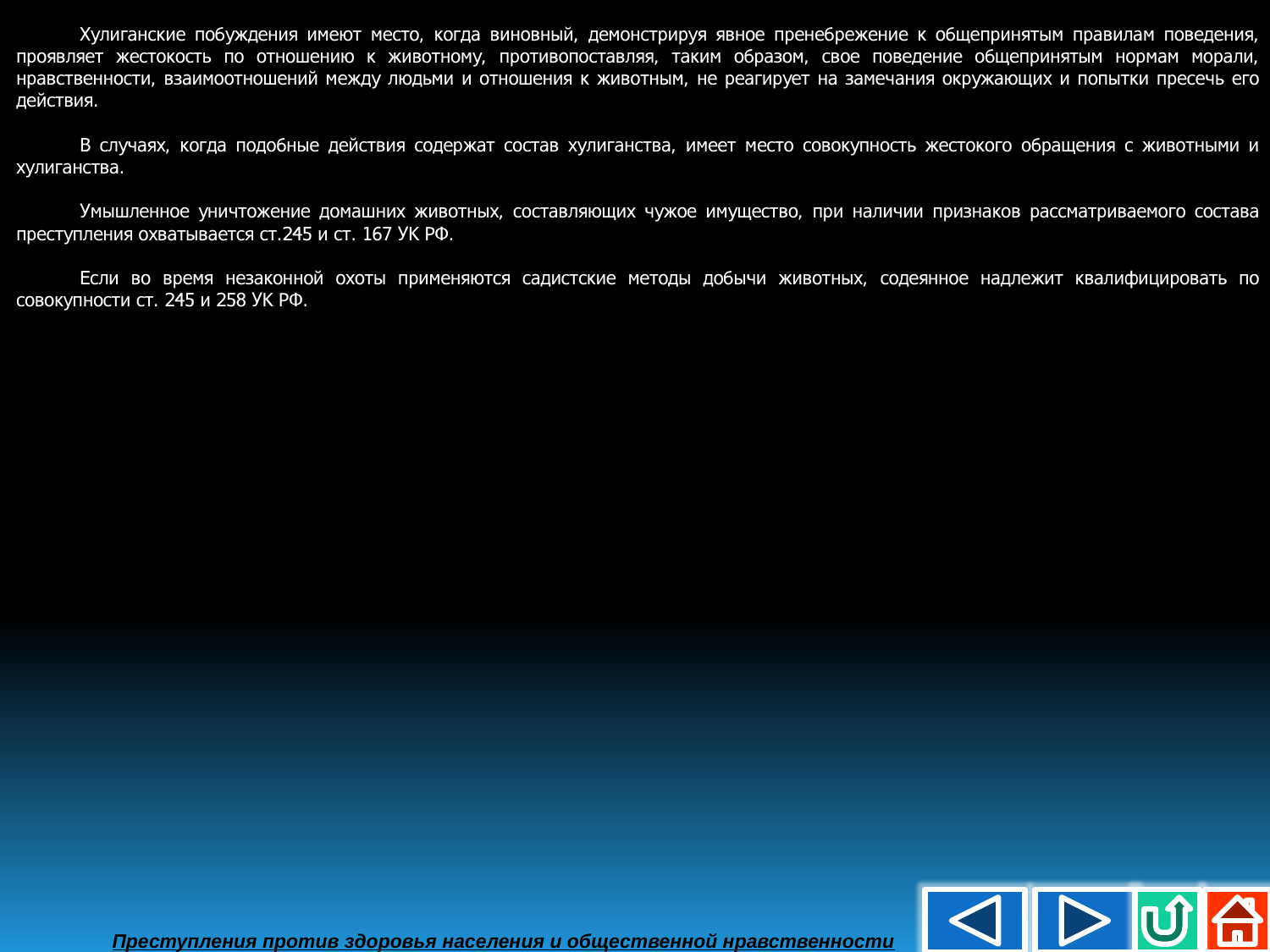

Хулиганские побуждения имеют место, когда виновный, демонстрируя явное пренебрежение к общепринятым правилам поведения, проявляет жестокость по отношению к животному, противопоставляя, таким образом, свое поведение общепринятым нормам морали, нравственности, взаимоотношений между людьми и отношения к животным, не реагирует на замечания окружающих и попытки пресечь его действия.

В случаях, когда подобные действия содержат состав хулиганства, имеет место совокупность жестокого обращения с животными и хулиганства.

Умышленное уничтожение домашних животных, составляющих чужое имущество, при наличии признаков рассматриваемого состава преступления охватывается ст.245 и ст. 167 УК РФ.

Если во время незаконной охоты применяются садистские методы добычи животных, содеянное надлежит квалифицировать по совокупности ст. 245 и 258 УК РФ.

Преступления против здоровья населения и общественной нравственности